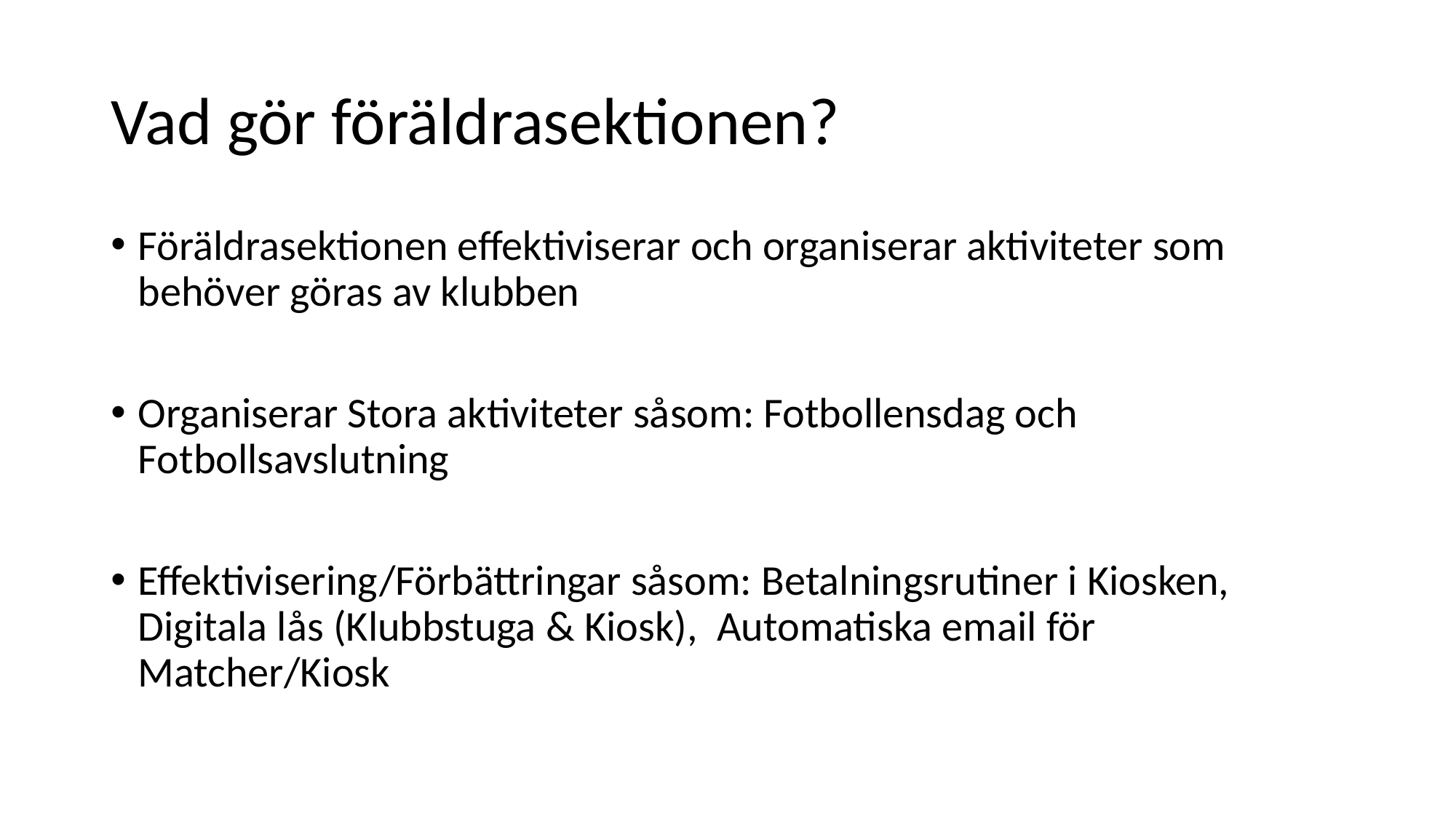

# Vad gör föräldrasektionen?
Föräldrasektionen effektiviserar och organiserar aktiviteter som behöver göras av klubben

Organiserar Stora aktiviteter såsom: Fotbollensdag och Fotbollsavslutning

Effektivisering/Förbättringar såsom: Betalningsrutiner i Kiosken, Digitala lås (Klubbstuga & Kiosk),  Automatiska email för Matcher/Kiosk